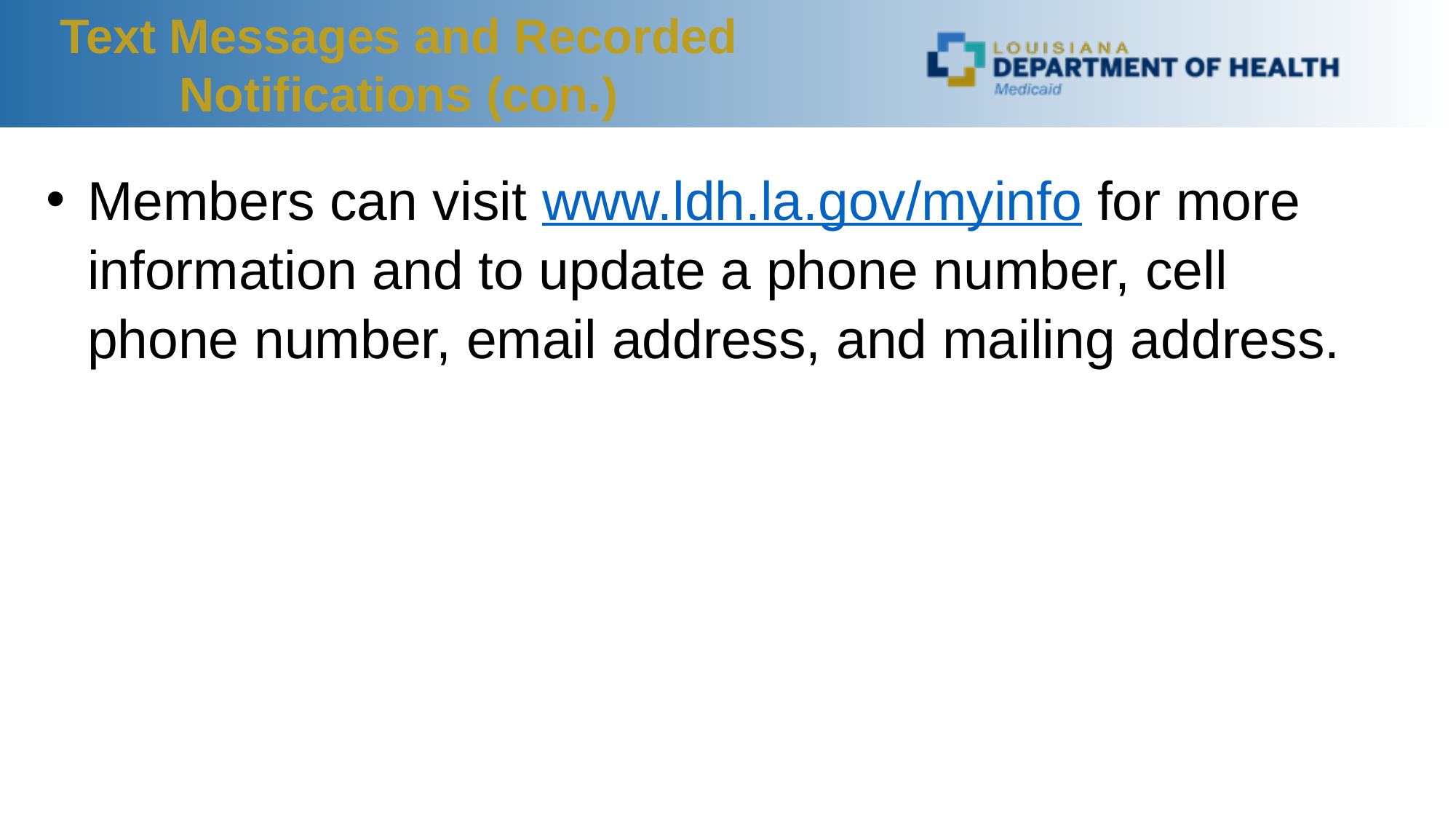

Text Messages and Recorded Notifications (con.)
Members can visit www.ldh.la.gov/myinfo for more information and to update a phone number, cell phone number, email address, and mailing address.